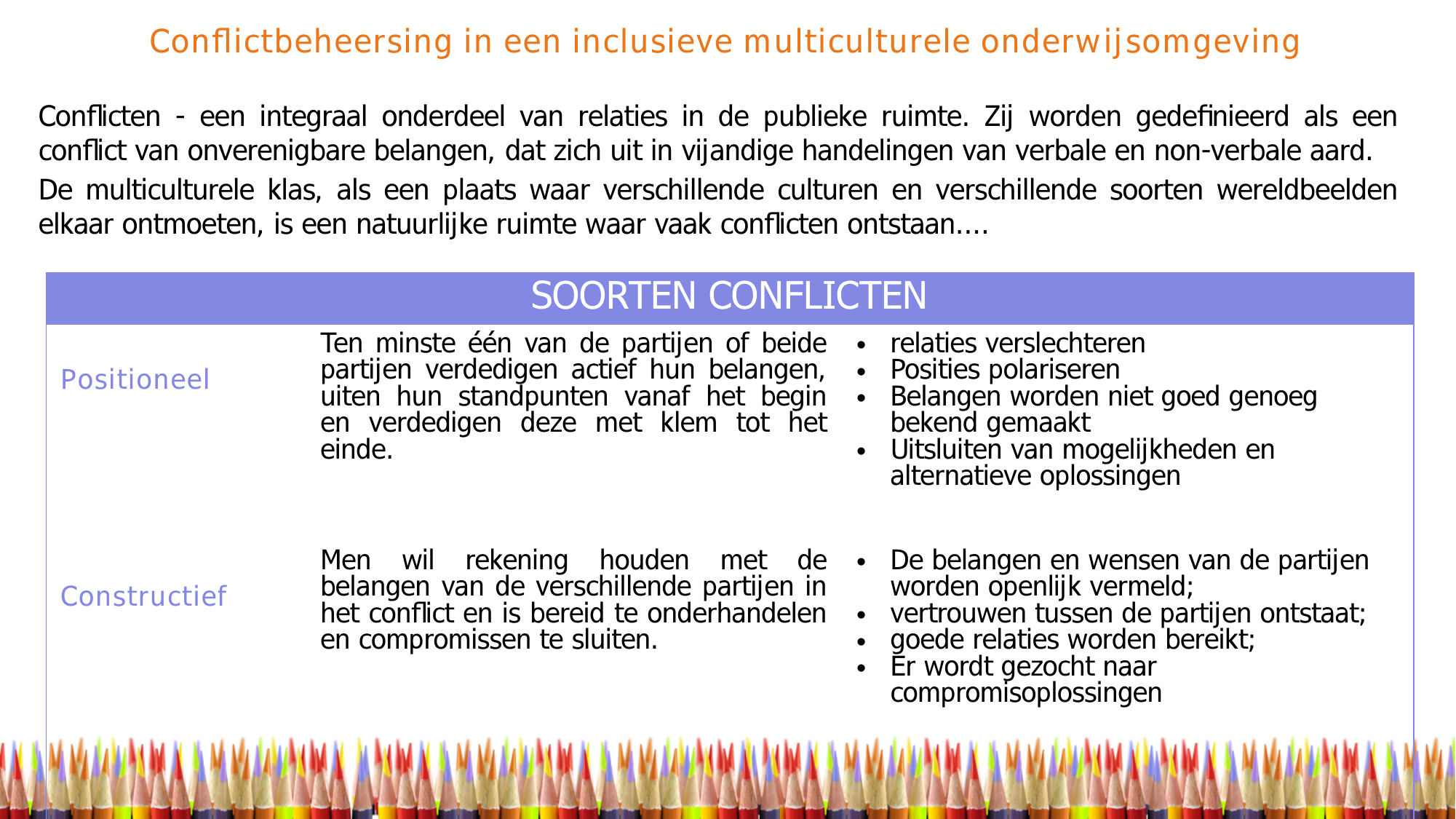

Conflictbeheersing in een inclusieve multiculturele onderwijsomgeving
Conflicten - een integraal onderdeel van relaties in de publieke ruimte. Zij worden gedefinieerd als een conflict van onverenigbare belangen, dat zich uit in vijandige handelingen van verbale en non-verbale aard.
De multiculturele klas, als een plaats waar verschillende culturen en verschillende soorten wereldbeelden elkaar ontmoeten, is een natuurlijke ruimte waar vaak conflicten ontstaan....
| SOORTEN CONFLICTEN |  |  |
| --- | --- | --- |
| Positioneel | Ten minste één van de partijen of beide partijen verdedigen actief hun belangen, uiten hun standpunten vanaf het begin en verdedigen deze met klem tot het einde. | relaties verslechteren Posities polariseren Belangen worden niet goed genoeg bekend gemaakt Uitsluiten van mogelijkheden en alternatieve oplossingen |
| Constructief | Men wil rekening houden met de belangen van de verschillende partijen in het conflict en is bereid te onderhandelen en compromissen te sluiten. | De belangen en wensen van de partijen worden openlijk vermeld; vertrouwen tussen de partijen ontstaat; goede relaties worden bereikt; Er wordt gezocht naar compromisoplossingen |